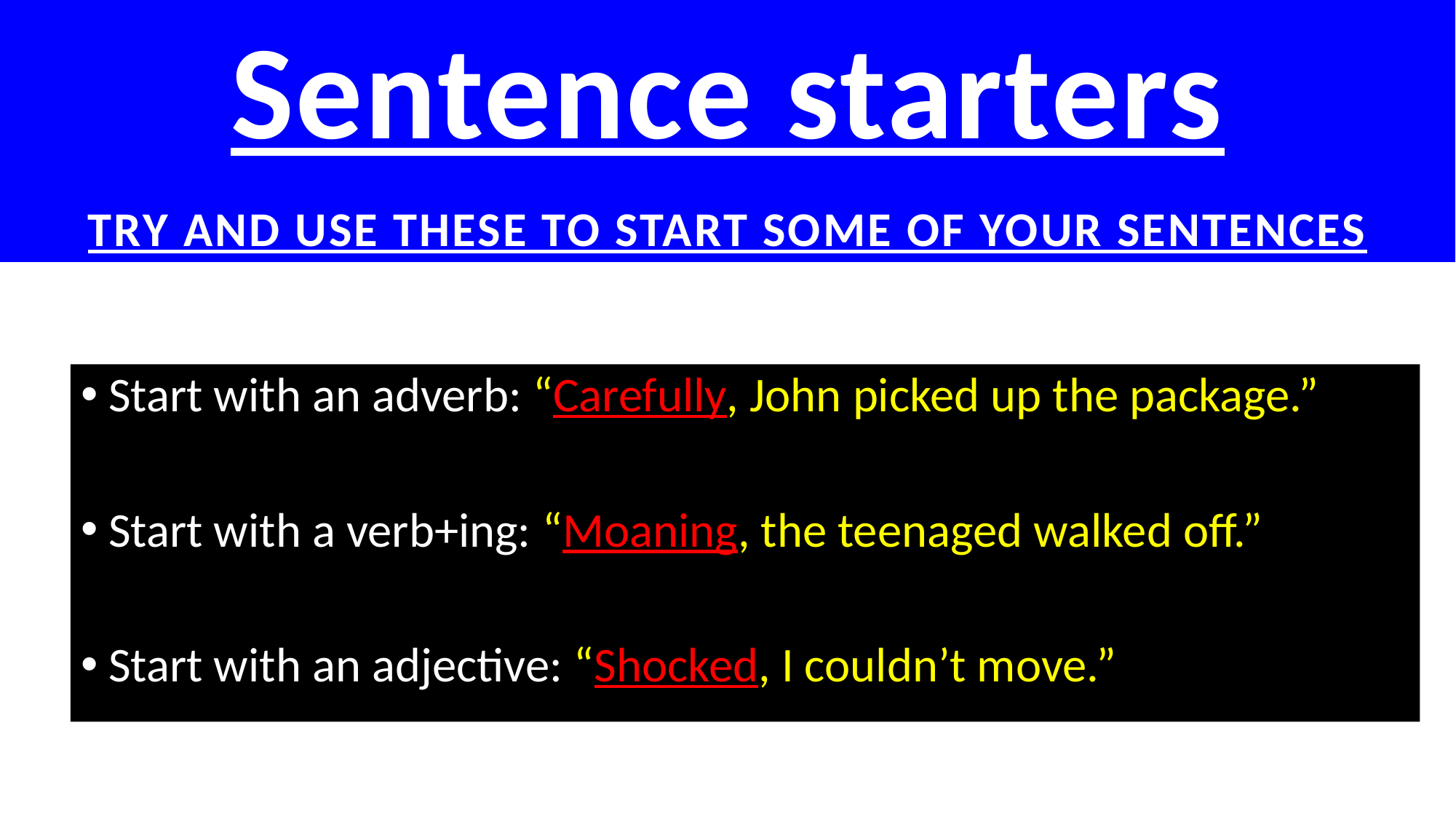

Sentence starters
A
TRY AND USE THESE TO START SOME OF YOUR SENTENCES
#
Start with an adverb: “Carefully, John picked up the package.”

Start with a verb+ing: “Moaning, the teenaged walked off.”

Start with an adjective: “Shocked, I couldn’t move.”